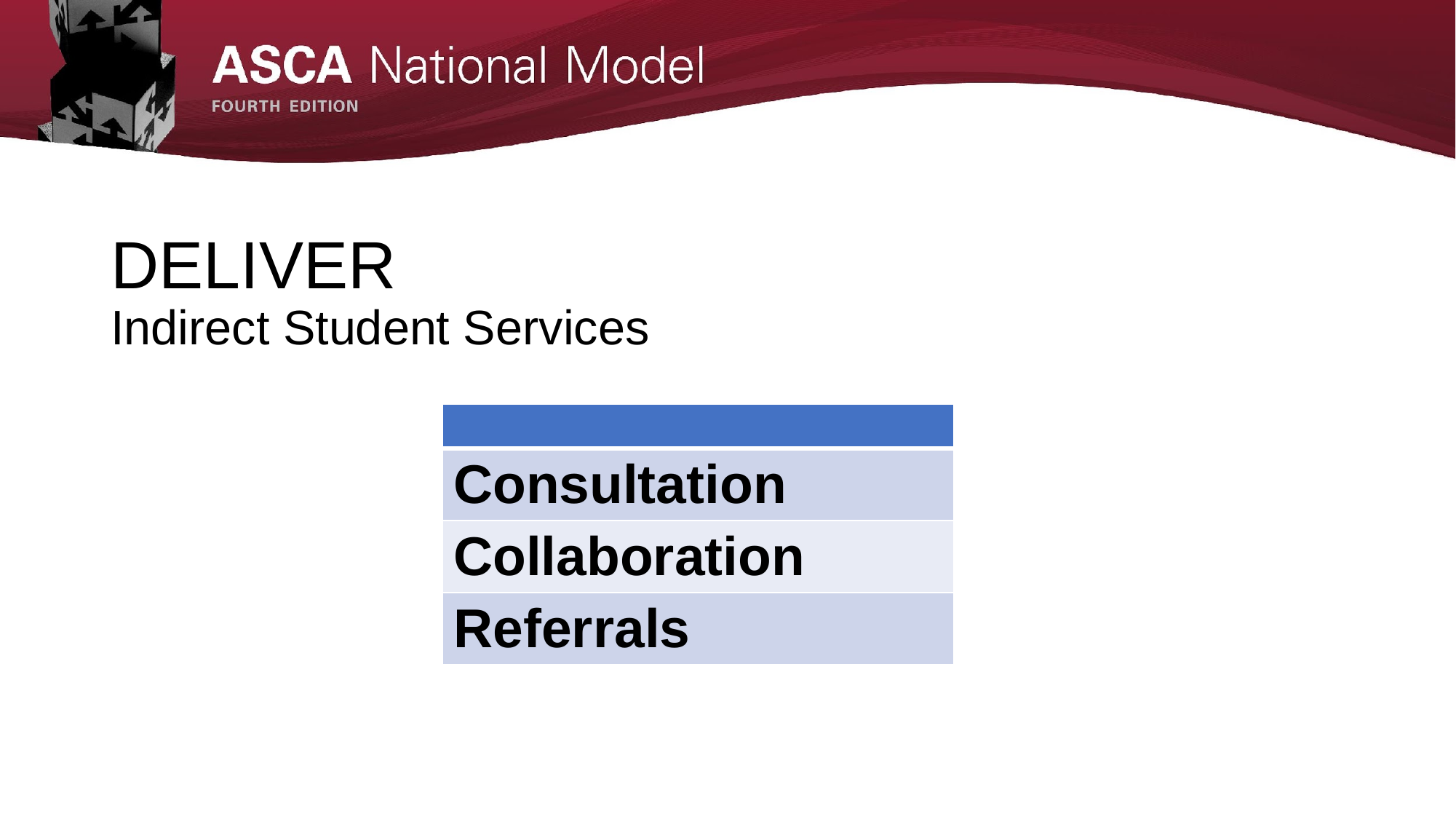

# DELIVER Indirect Student Services
|  |
| --- |
| Consultation |
| Collaboration |
| Referrals |